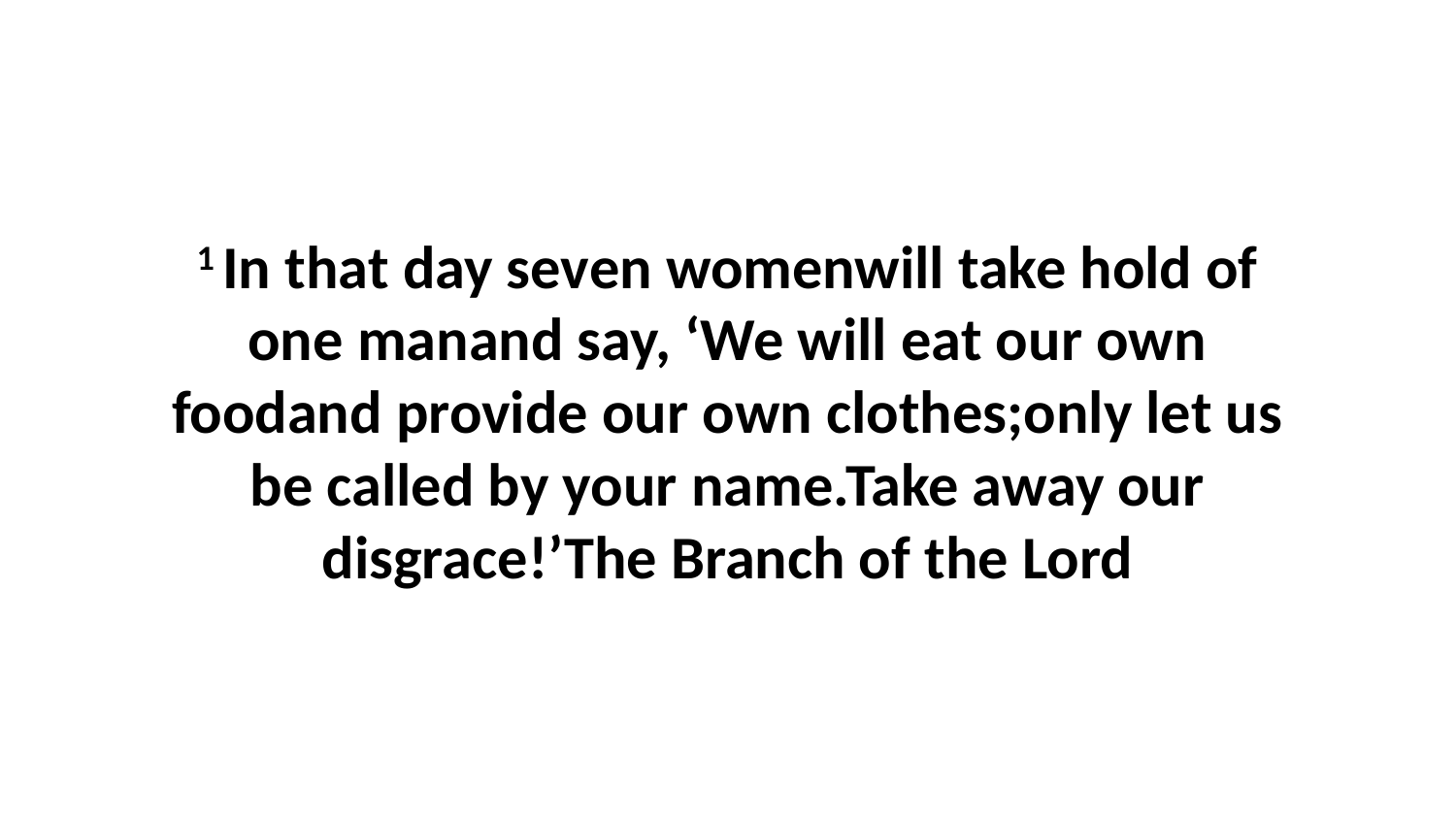

1 In that day seven womenwill take hold of one manand say, ‘We will eat our own foodand provide our own clothes;only let us be called by your name.Take away our disgrace!’The Branch of the Lord